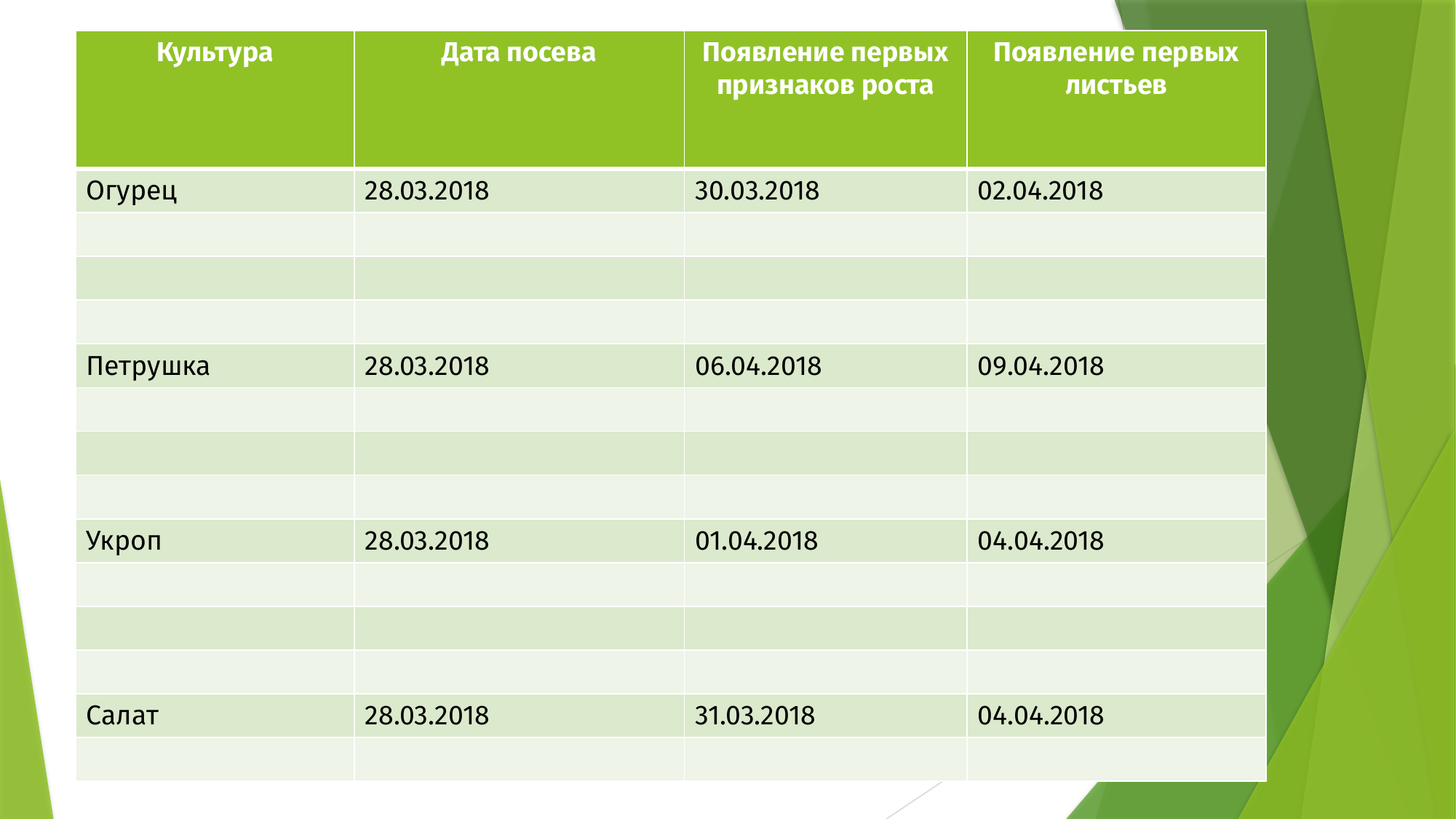

| Культура | Дата посева | Появление первых признаков роста | Появление первых листьев |
| --- | --- | --- | --- |
| Огурец | 28.03.2018 | 30.03.2018 | 02.04.2018 |
|  |  |  |  |
|  |  |  |  |
|  |  |  |  |
| Петрушка | 28.03.2018 | 06.04.2018 | 09.04.2018 |
|  |  |  |  |
|  |  |  |  |
|  |  |  |  |
| Укроп | 28.03.2018 | 01.04.2018 | 04.04.2018 |
|  |  |  |  |
|  |  |  |  |
|  |  |  |  |
| Салат | 28.03.2018 | 31.03.2018 | 04.04.2018 |
|  |  |  |  |